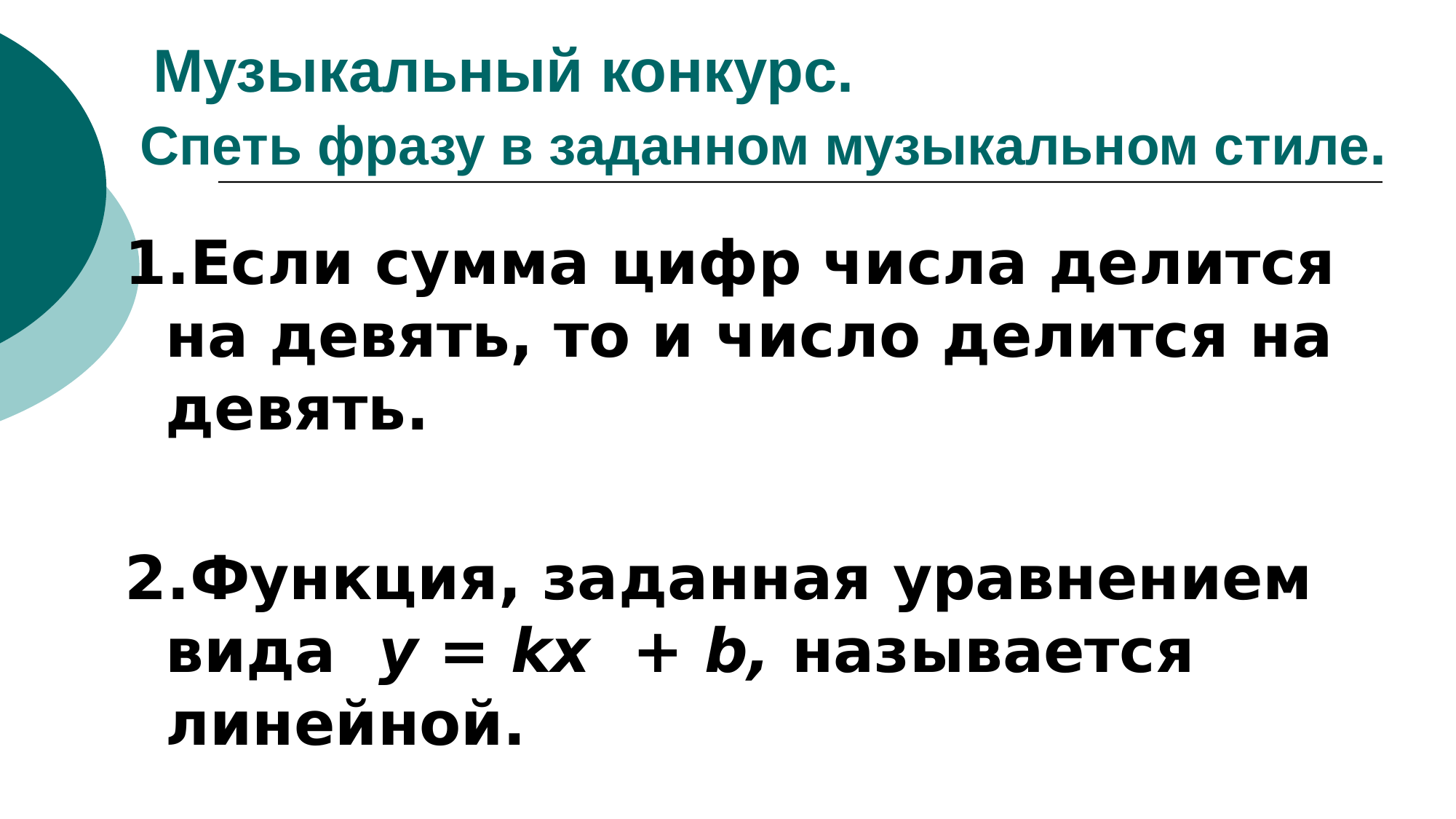

Музыкальный конкурс.
 Спеть фразу в заданном музыкальном стиле.
1.Если сумма цифр числа делится на девять, то и число делится на девять.

2.Функция, заданная уравнением вида  у = kx  + b, называется линейной.